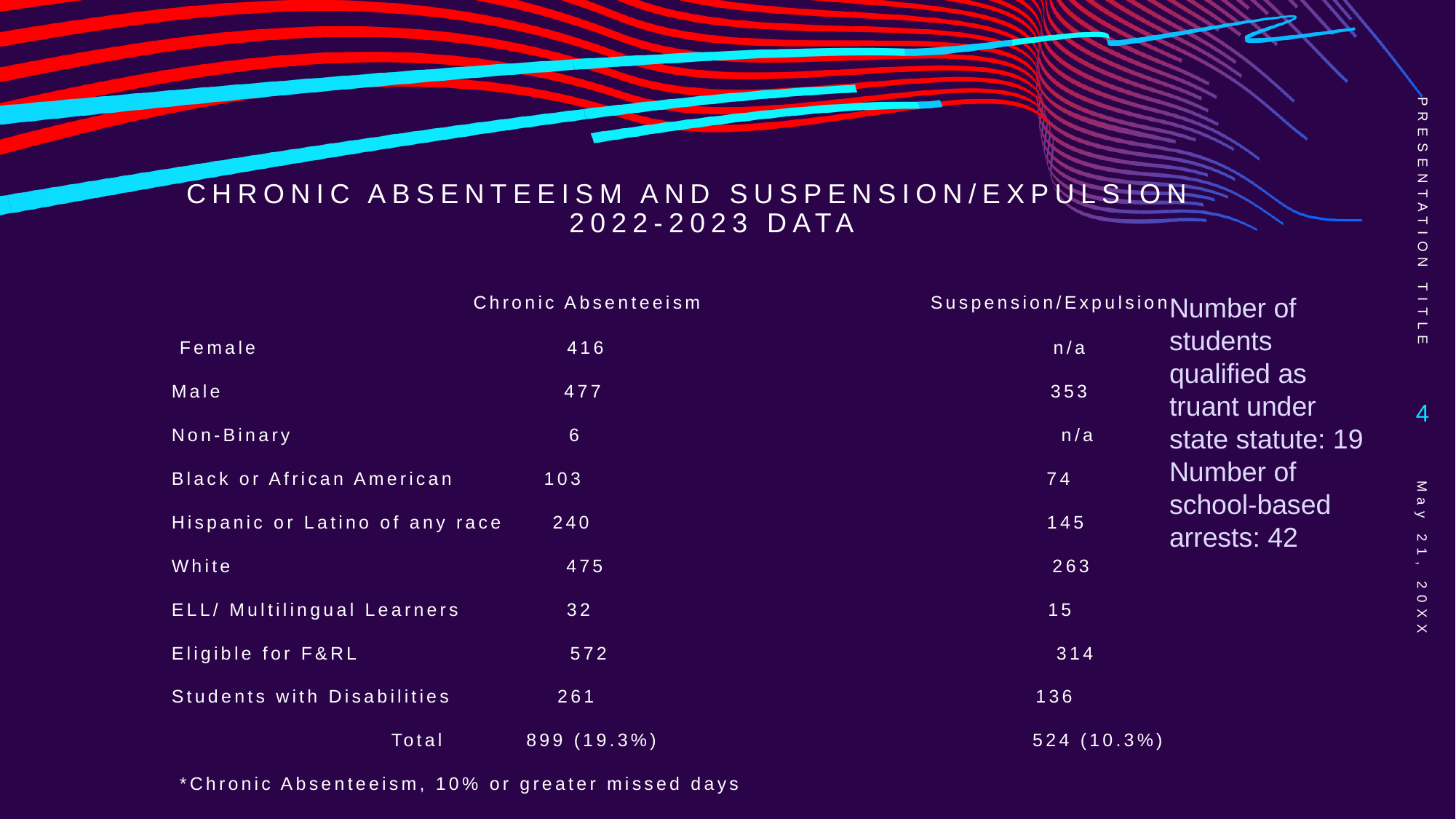

PRESENTATION TITLE
# Chronic Absenteeism and Suspension/Expulsion 2022-2023 Data
                             Chronic Absenteeism                            Suspension/Expulsion
  Female                                      416                                                       n/a
 Male                                          477                                                       353
 Non-Binary                                  6                                                           n/a
 Black or African American           103                                                         74
 Hispanic or Latino of any race      240                                                        145
 White                                         475                                                       263
 ELL/ Multilingual Learners             32                                                        15
 Eligible for F&RL                          572                                                       314
 Students with Disabilities             261                                                      136
                            Total          899 (19.3%)                                              524 (10.3%)
  *Chronic Absenteeism, 10% or greater missed days
Number of students qualified as truant under state statute: 19
Number of school-based arrests: 42
4
May 21, 20XX